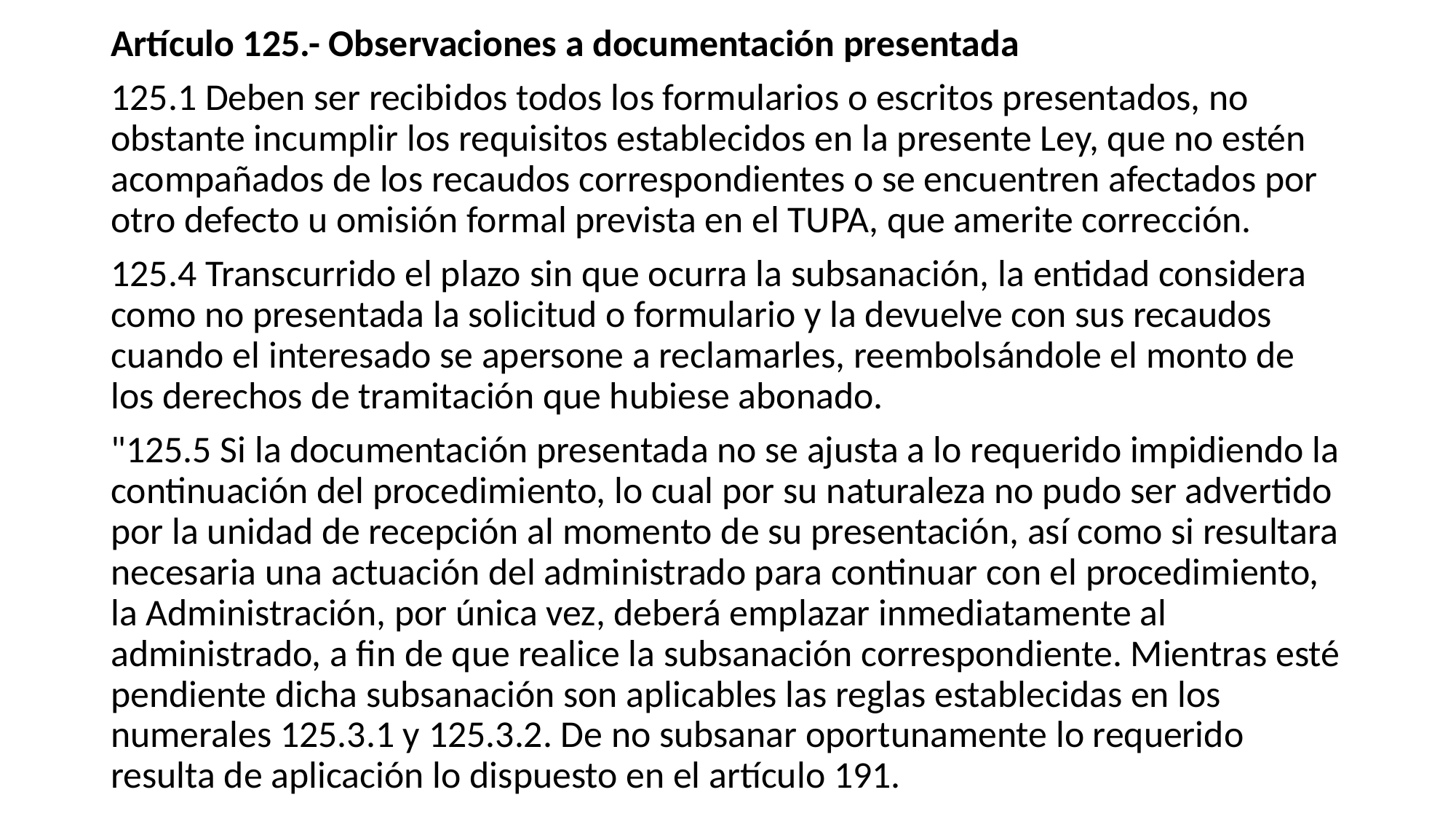

Artículo 125.- Observaciones a documentación presentada
125.1 Deben ser recibidos todos los formularios o escritos presentados, no obstante incumplir los requisitos establecidos en la presente Ley, que no estén acompañados de los recaudos correspondientes o se encuentren afectados por otro defecto u omisión formal prevista en el TUPA, que amerite corrección.
125.4 Transcurrido el plazo sin que ocurra la subsanación, la entidad considera como no presentada la solicitud o formulario y la devuelve con sus recaudos cuando el interesado se apersone a reclamarles, reembolsándole el monto de los derechos de tramitación que hubiese abonado.
"125.5 Si la documentación presentada no se ajusta a lo requerido impidiendo la continuación del procedimiento, lo cual por su naturaleza no pudo ser advertido por la unidad de recepción al momento de su presentación, así como si resultara necesaria una actuación del administrado para continuar con el procedimiento, la Administración, por única vez, deberá emplazar inmediatamente al administrado, a fin de que realice la subsanación correspondiente. Mientras esté pendiente dicha subsanación son aplicables las reglas establecidas en los numerales 125.3.1 y 125.3.2. De no subsanar oportunamente lo requerido resulta de aplicación lo dispuesto en el artículo 191.